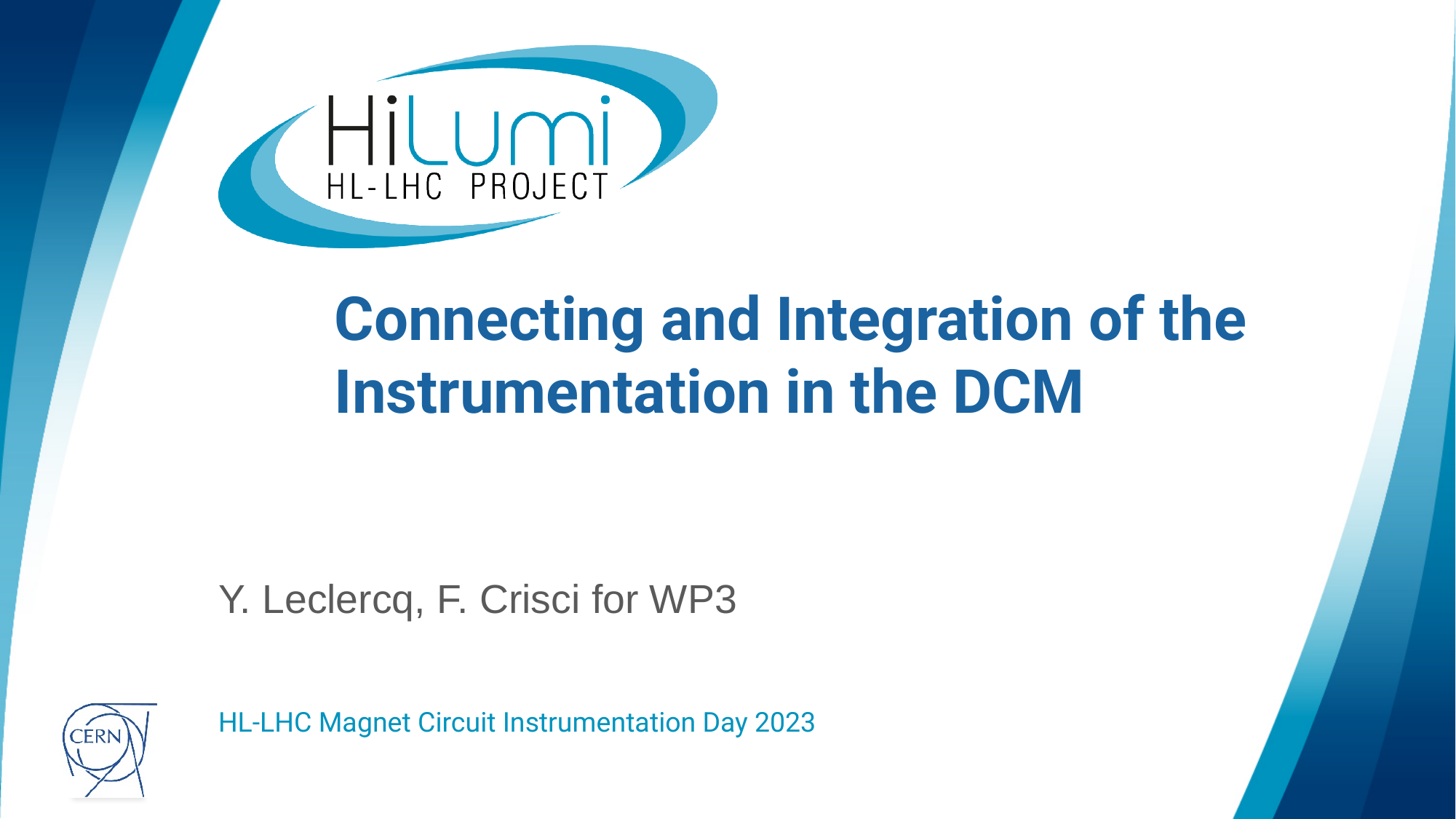

# Connecting and Integration of the Instrumentation in the DCM
Y. Leclercq, F. Crisci for WP3
HL-LHC Magnet Circuit Instrumentation Day 2023